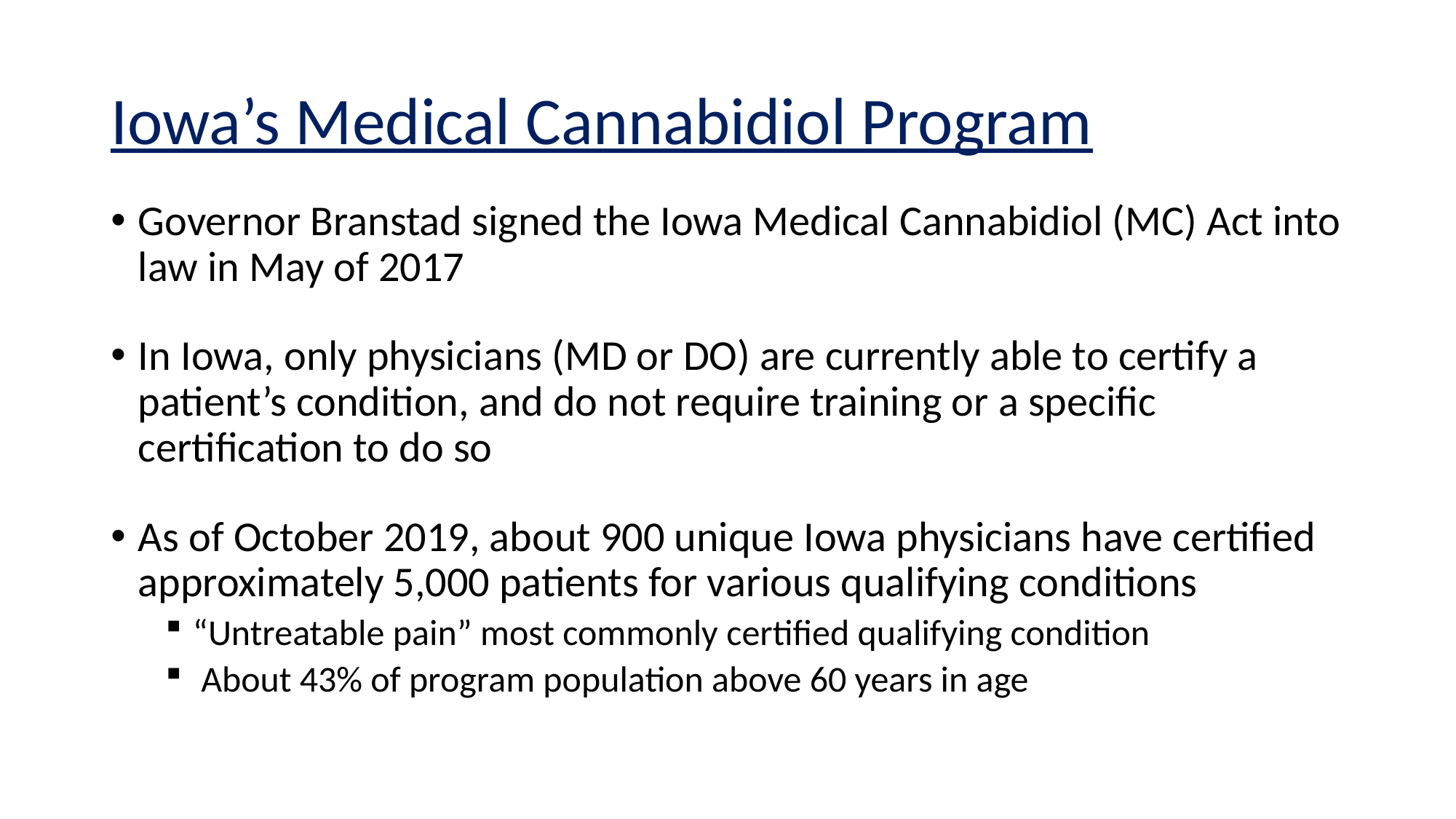

# Iowa’s Medical Cannabidiol Program
Governor Branstad signed the Iowa Medical Cannabidiol (MC) Act into law in May of 2017

In Iowa, only physicians (MD or DO) are currently able to certify a patient’s condition, and do not require training or a specific certification to do so

As of October 2019, about 900 unique Iowa physicians have certified approximately 5,000 patients for various qualifying conditions
“Untreatable pain” most commonly certified qualifying condition
 About 43% of program population above 60 years in age